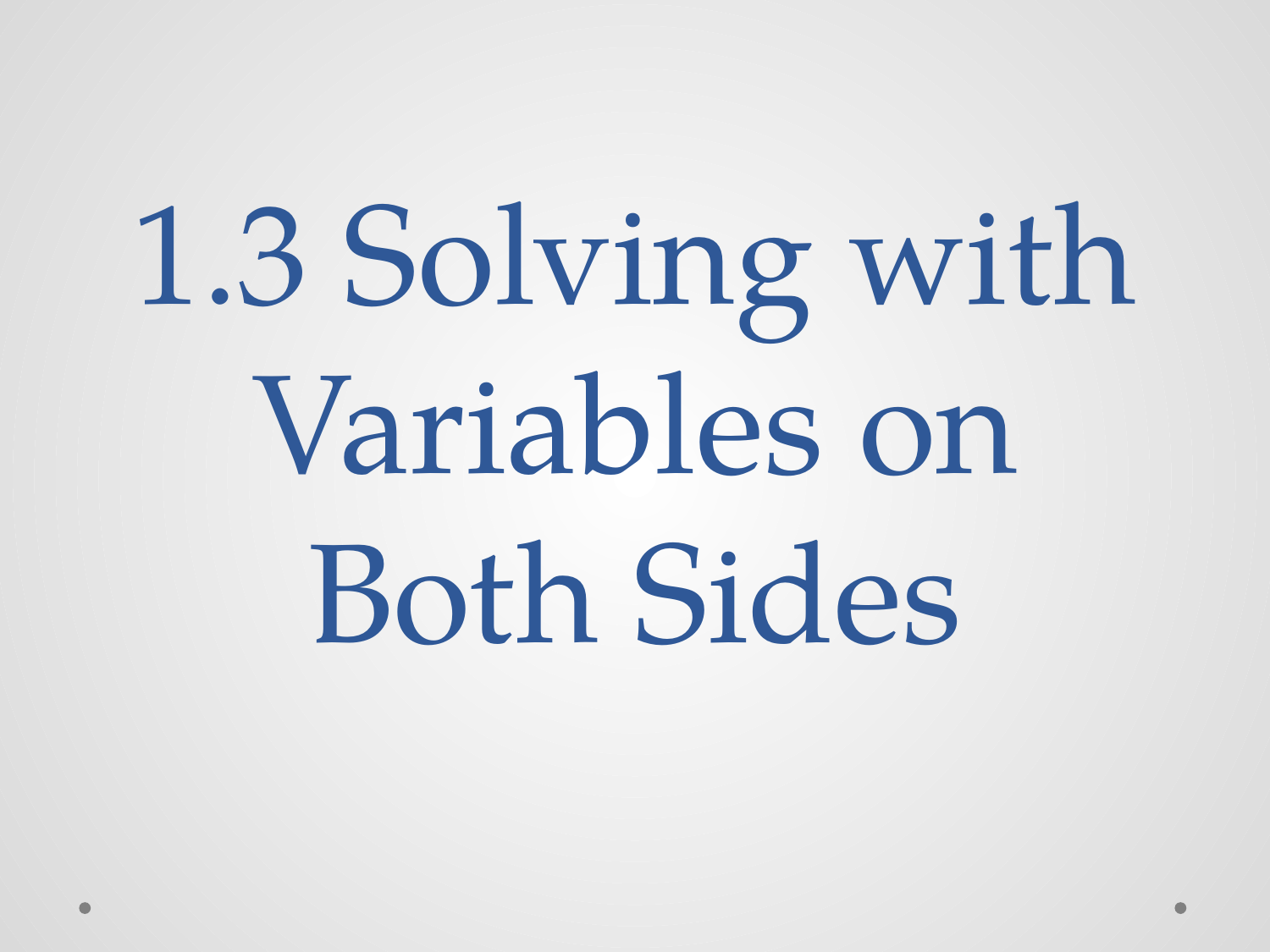

# 1.3 Solving with Variables on Both Sides